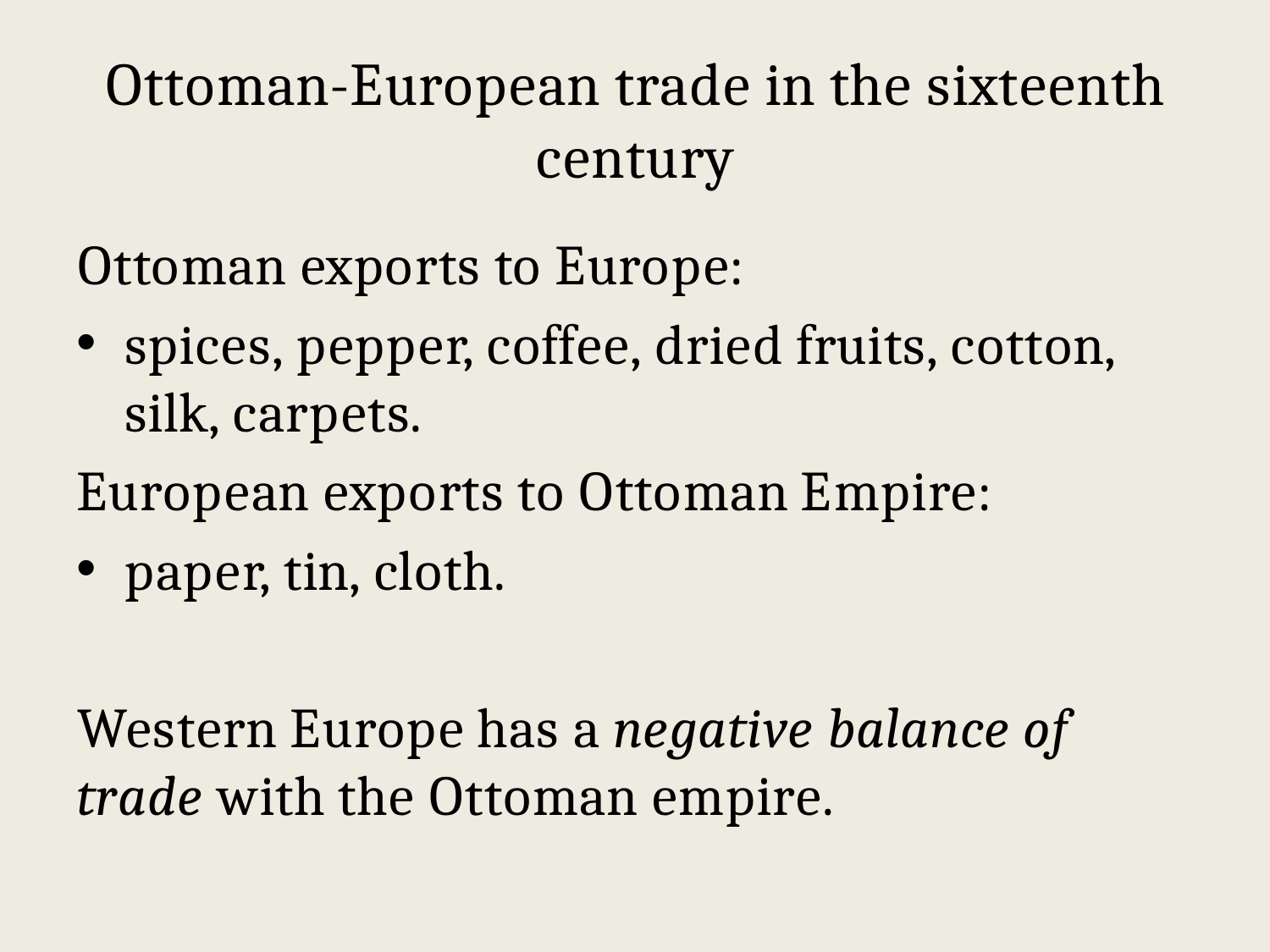

# Ottoman-European trade in the sixteenth century
Ottoman exports to Europe:
spices, pepper, coffee, dried fruits, cotton, silk, carpets.
European exports to Ottoman Empire:
paper, tin, cloth.

Western Europe has a negative balance of trade with the Ottoman empire.